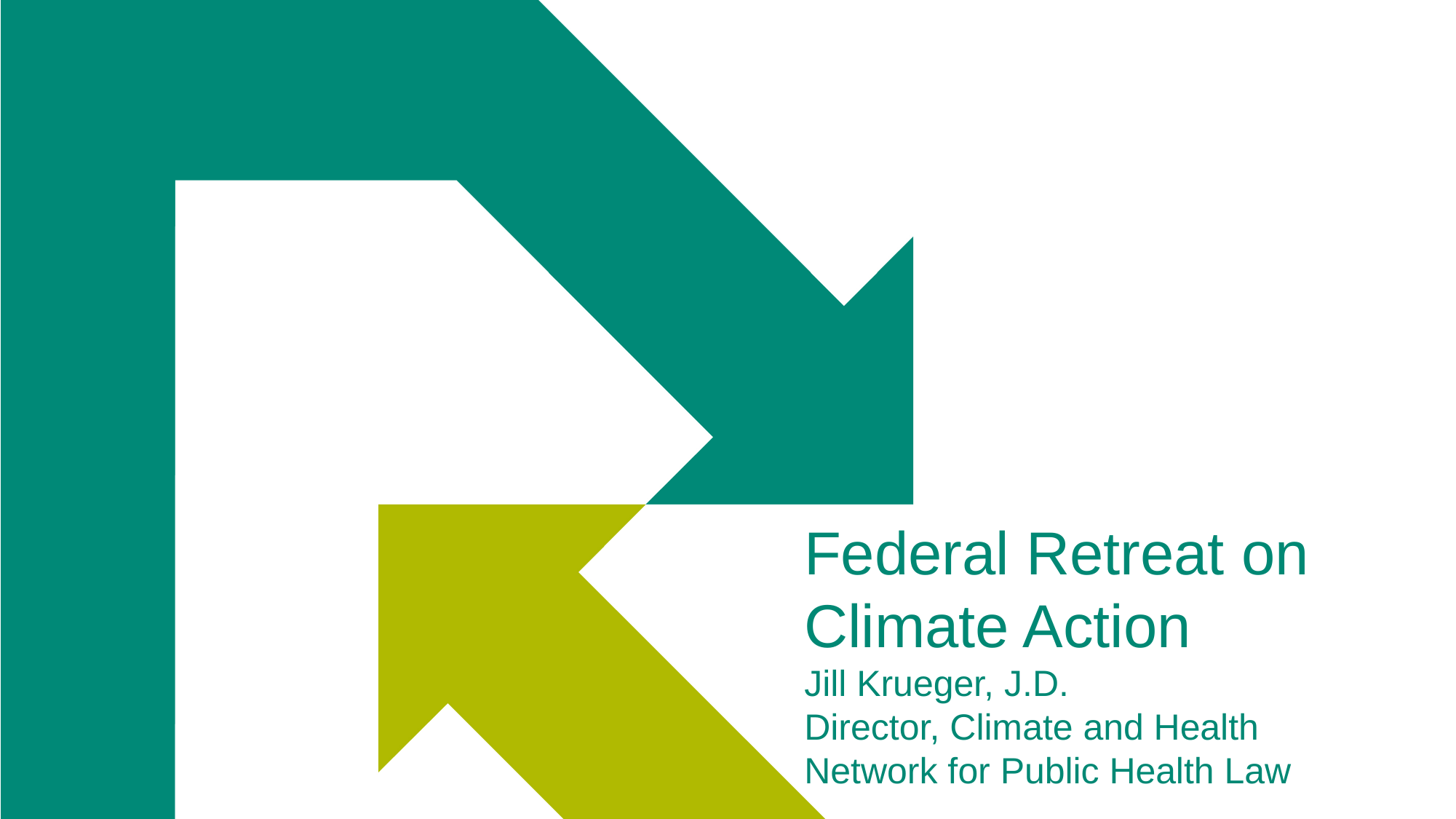

Federal Retreat on Climate Action
Jill Krueger, J.D.
Director, Climate and Health
Network for Public Health Law